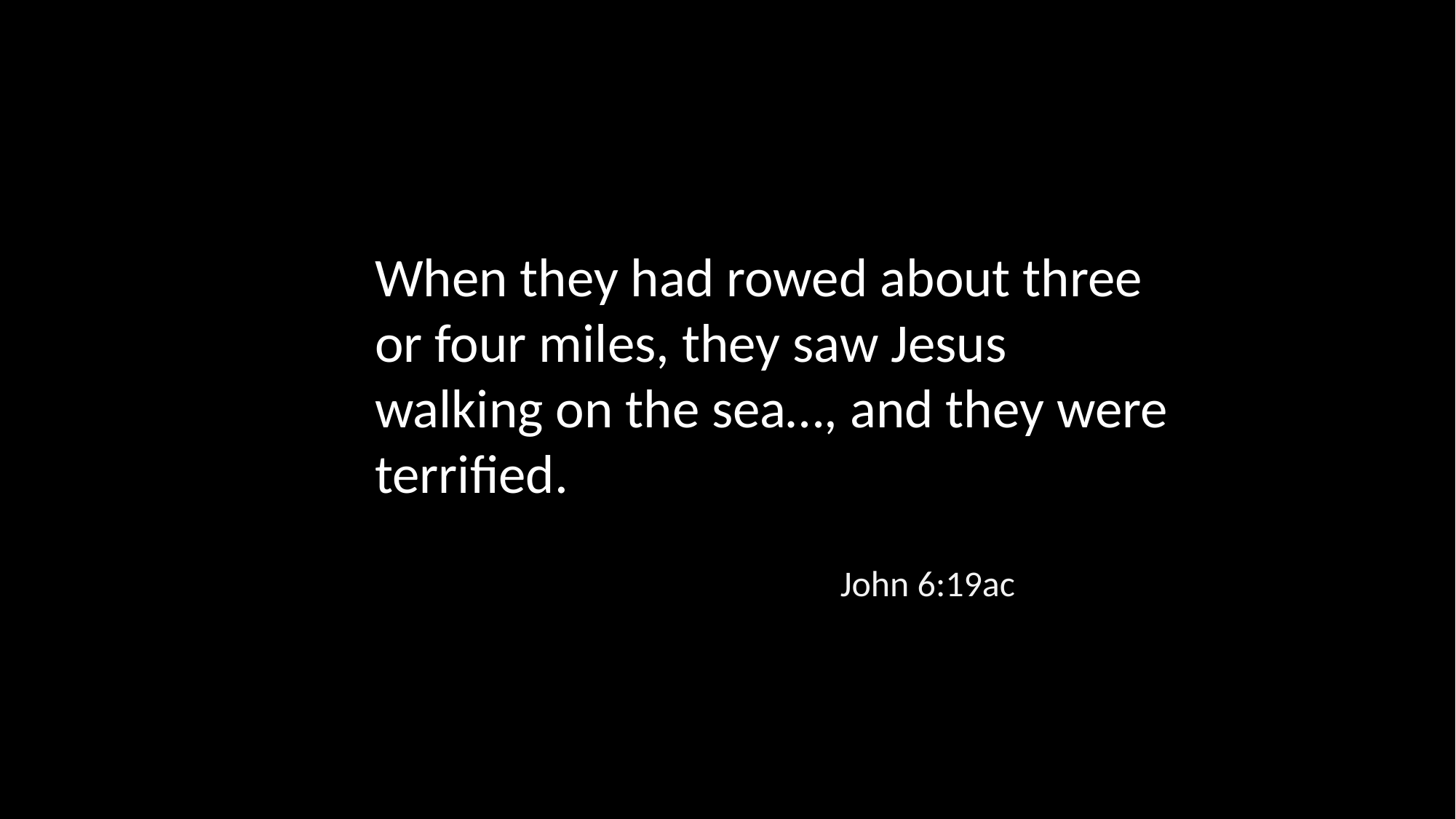

When they had rowed about three or four miles, they saw Jesus walking on the sea…, and they were terrified.
John 6:19ac